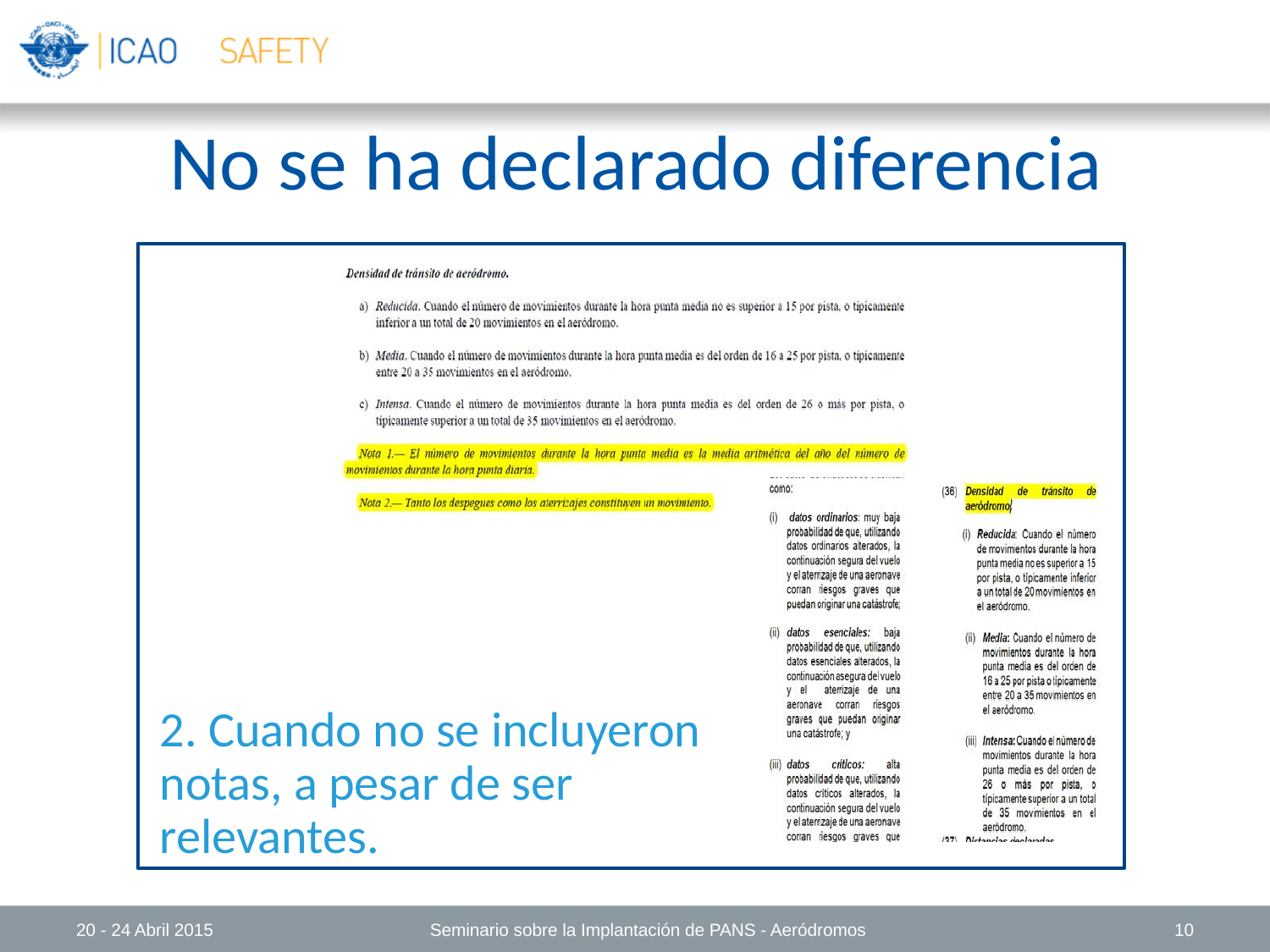

# No se ha declarado diferencia
2. Cuando no se incluyeron notas, a pesar de ser relevantes.
20 - 24 Abril 2015
Seminario sobre la Implantación de PANS - Aeródromos
10